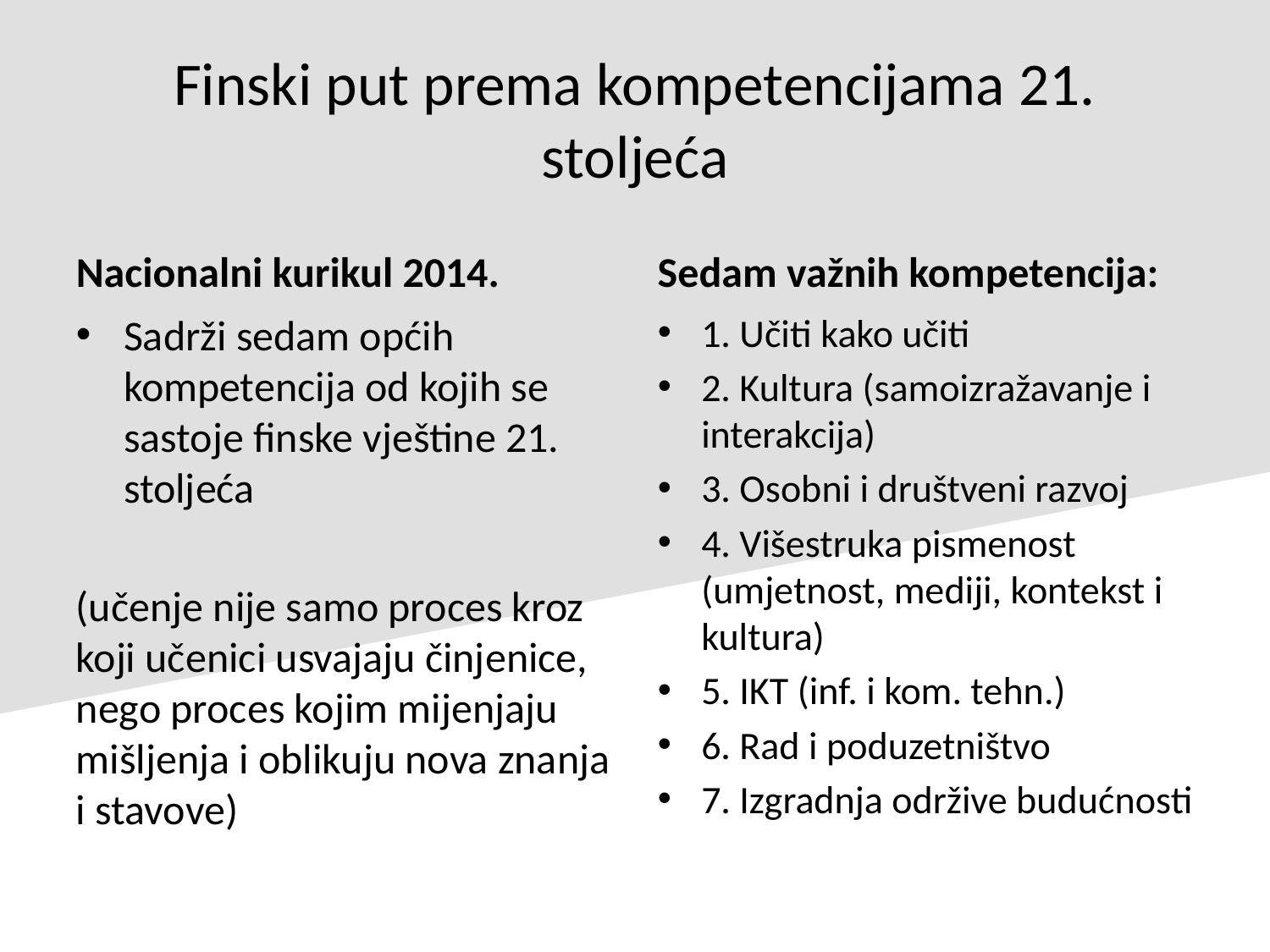

Finski put prema kompetencijama 21. stoljeća
Nacionalni kurikul 2014.
Sedam važnih kompetencija:
Sadrži sedam općih kompetencija od kojih se sastoje finske vještine 21. stoljeća

(učenje nije samo proces kroz koji učenici usvajaju činjenice, nego proces kojim mijenjaju mišljenja i oblikuju nova znanja i stavove)

1. Učiti kako učiti
2. Kultura (samoizražavanje i interakcija)
3. Osobni i društveni razvoj
4. Višestruka pismenost (umjetnost, mediji, kontekst i kultura)
5. IKT (inf. i kom. tehn.)
6. Rad i poduzetništvo
7. Izgradnja održive budućnosti